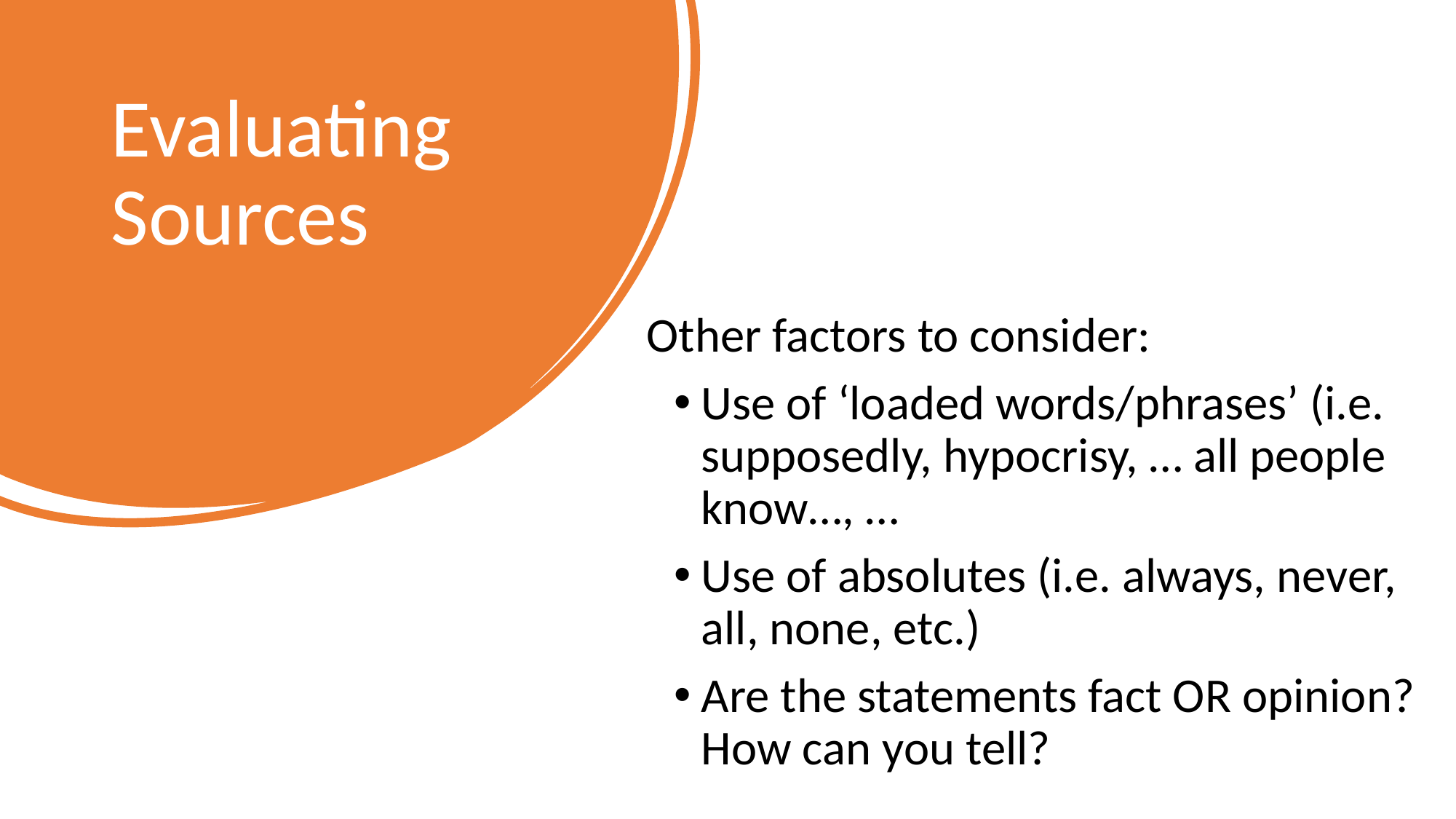

# Evaluating Sources
Other factors to consider:
Use of ‘loaded words/phrases’ (i.e. supposedly, hypocrisy, … all people know…, …
Use of absolutes (i.e. always, never, all, none, etc.)
Are the statements fact OR opinion? How can you tell?